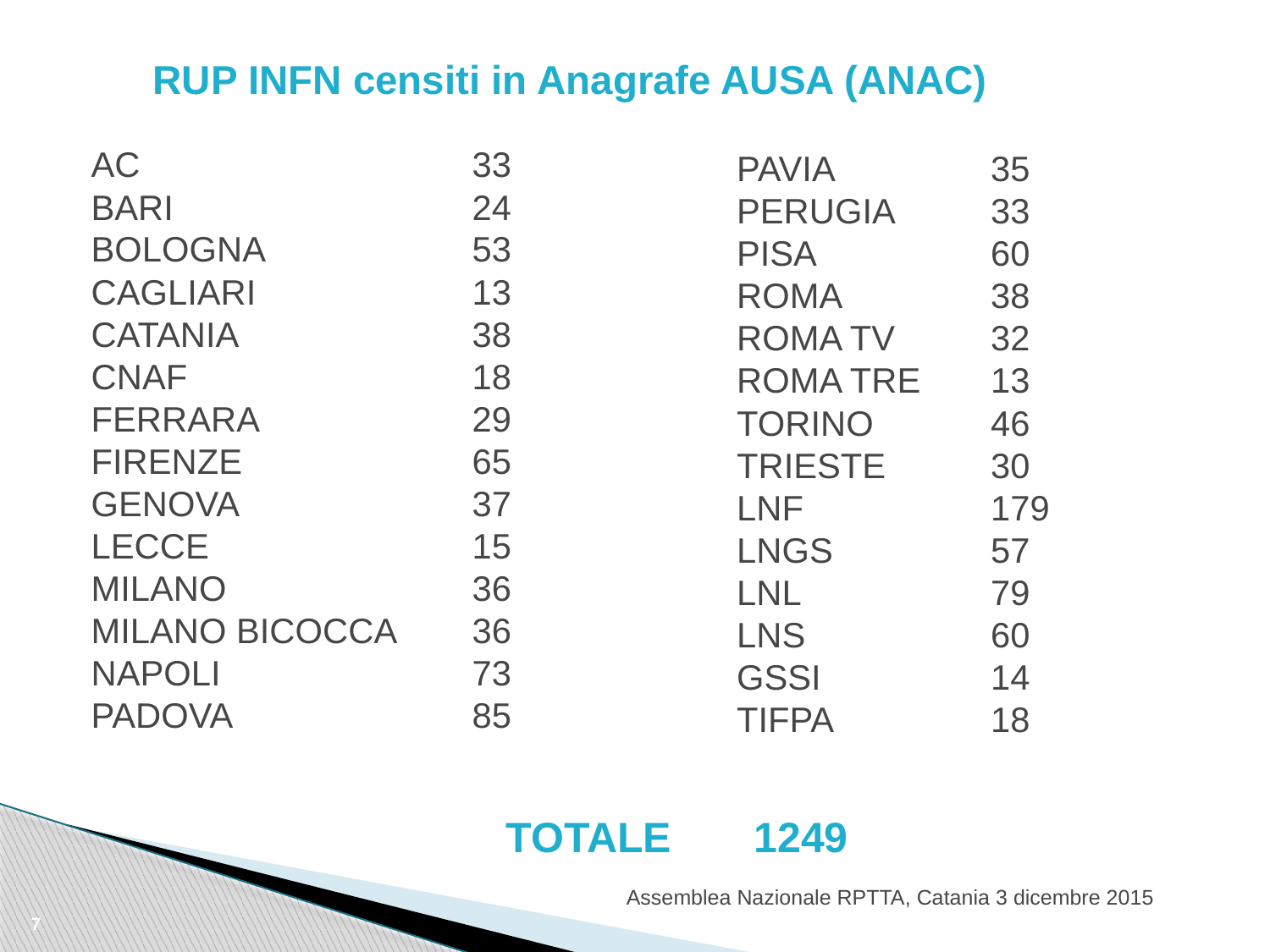

# RUP INFN censiti in Anagrafe AUSA (ANAC)
AC			33
BARI 			24
BOLOGNA		53
CAGLIARI		13
CATANIA		38
CNAF			18
FERRARA		29
FIRENZE		65
GENOVA		37
LECCE			15
MILANO		36
MILANO BICOCCA	36
NAPOLI		73
PADOVA		85

PAVIA		35
PERUGIA	33
PISA		60
ROMA		38
ROMA TV	32
ROMA TRE	13
TORINO	46
TRIESTE	30
LNF		179
LNGS		57
LNL		79
LNS		60
GSSI		14
TIFPA		18

TOTALE       1249
Assemblea Nazionale RPTTA, Catania 3 dicembre 2015
7